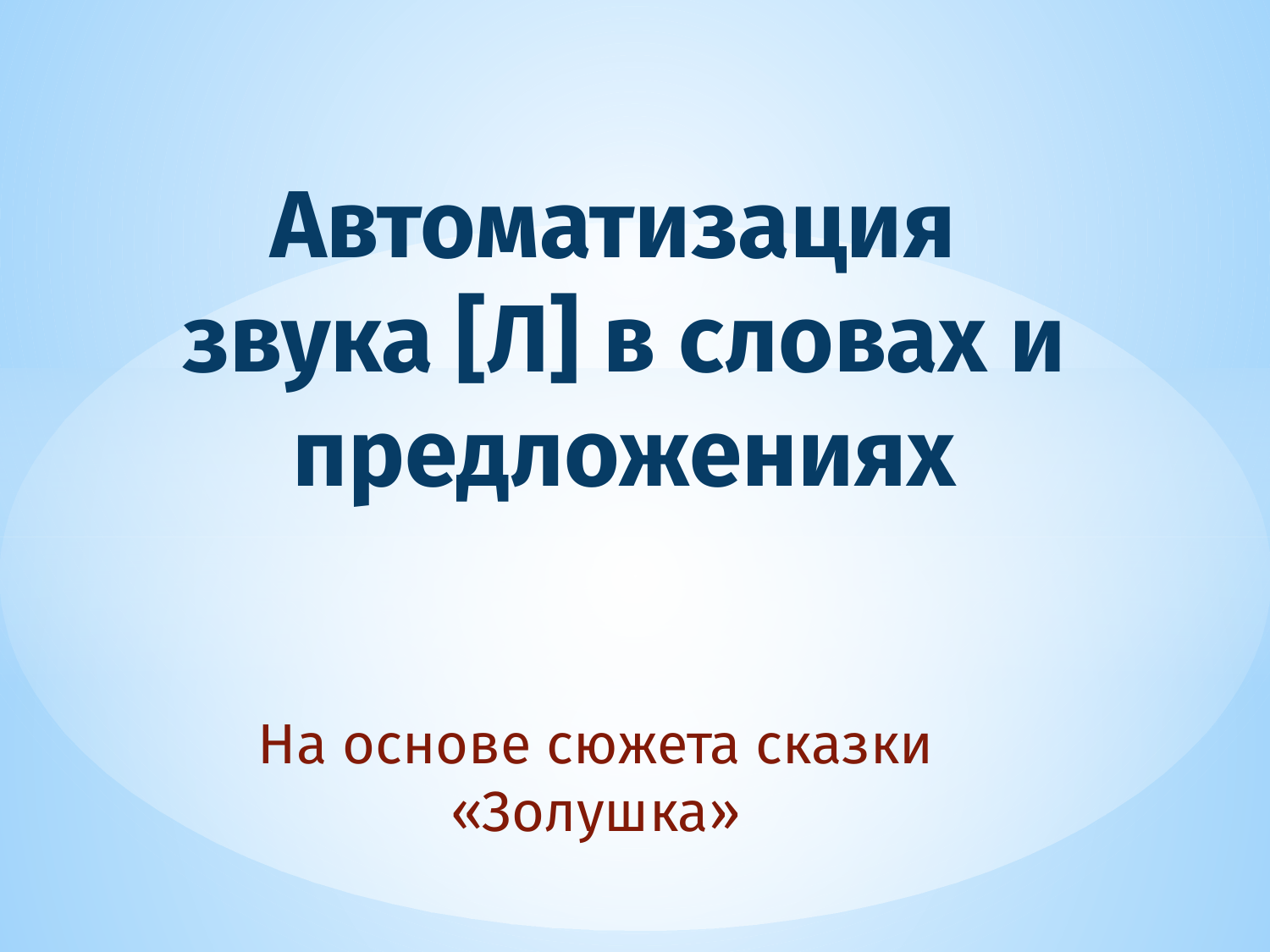

# Автоматизация  звука [Л] в словах и предложениях
На основе сюжета сказки «Золушка»